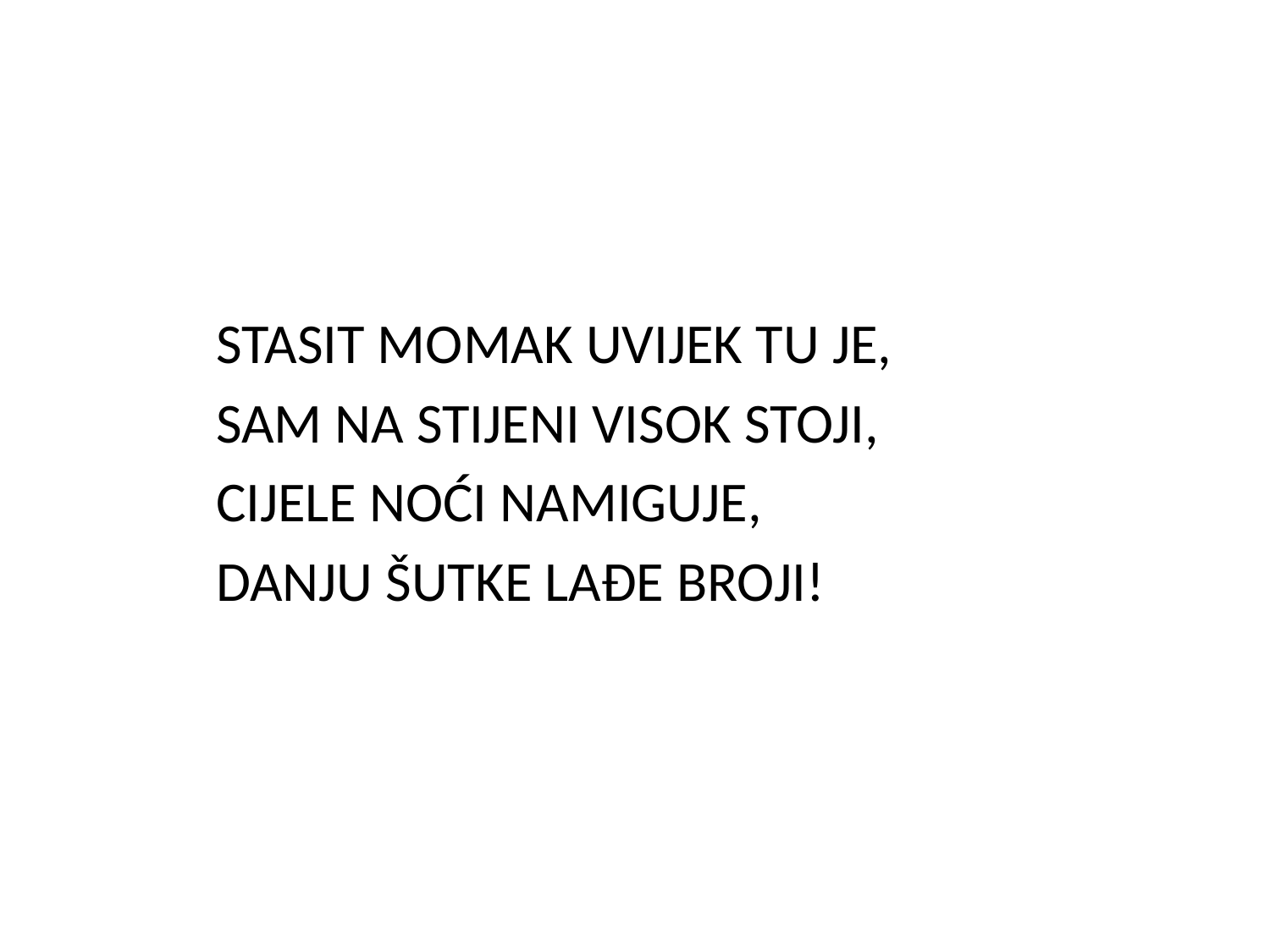

#

           STASIT MOMAK UVIJEK TU JE,
           SAM NA STIJENI VISOK STOJI,
           CIJELE NOĆI NAMIGUJE,
           DANJU ŠUTKE LAĐE BROJI!